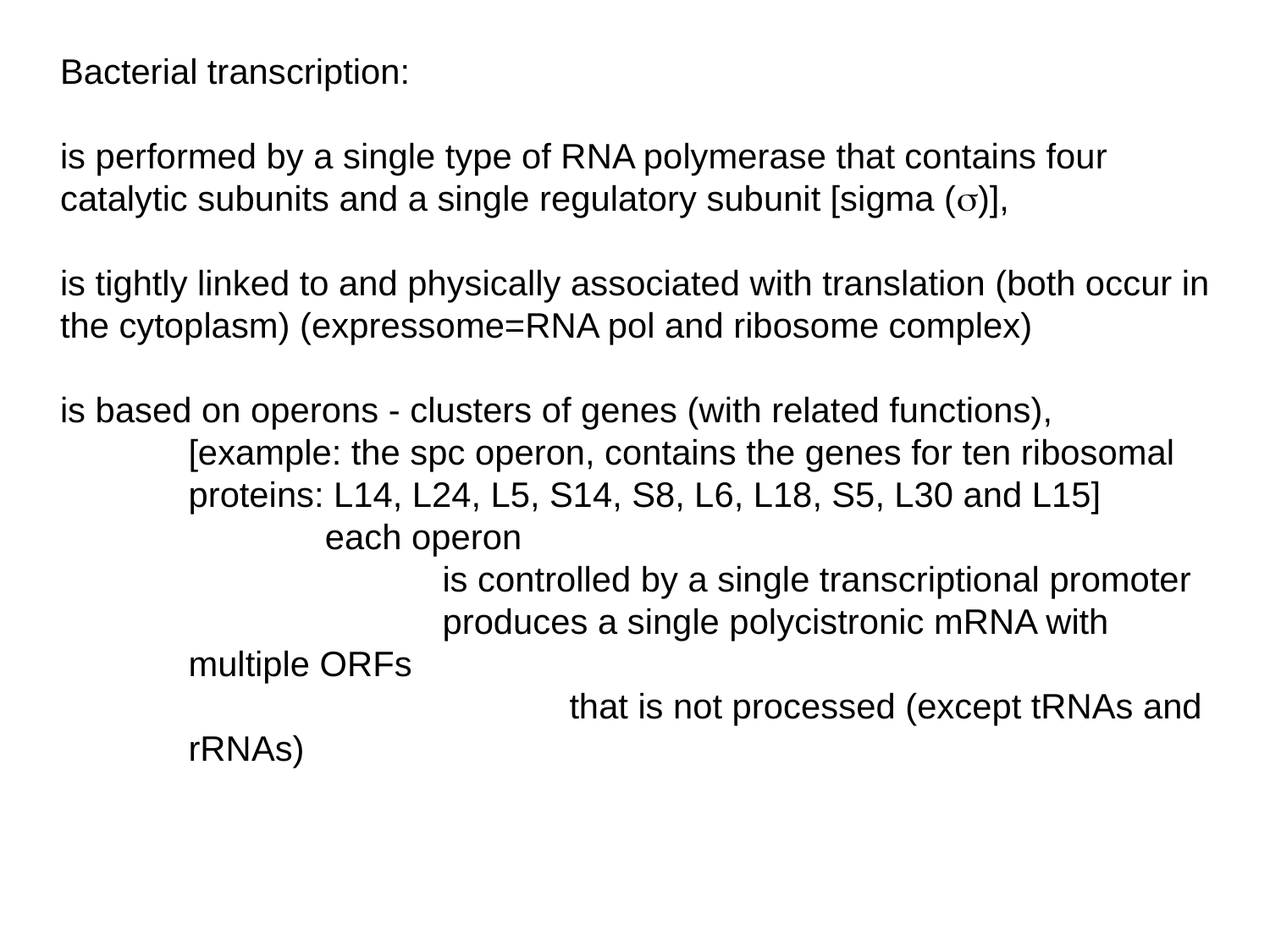

Bacterial transcription:

is performed by a single type of RNA polymerase that contains four catalytic subunits and a single regulatory subunit [sigma (σ)],

is tightly linked to and physically associated with translation (both occur in the cytoplasm) (expressome=RNA pol and ribosome complex)

is based on operons - clusters of genes (with related functions),
[example: the spc operon, contains the genes for ten ribosomal proteins: L14, L24, L5, S14, S8, L6, L18, S5, L30 and L15]
	 each operon
		is controlled by a single transcriptional promoter
		produces a single polycistronic mRNA with multiple ORFs
			that is not processed (except tRNAs and rRNAs)